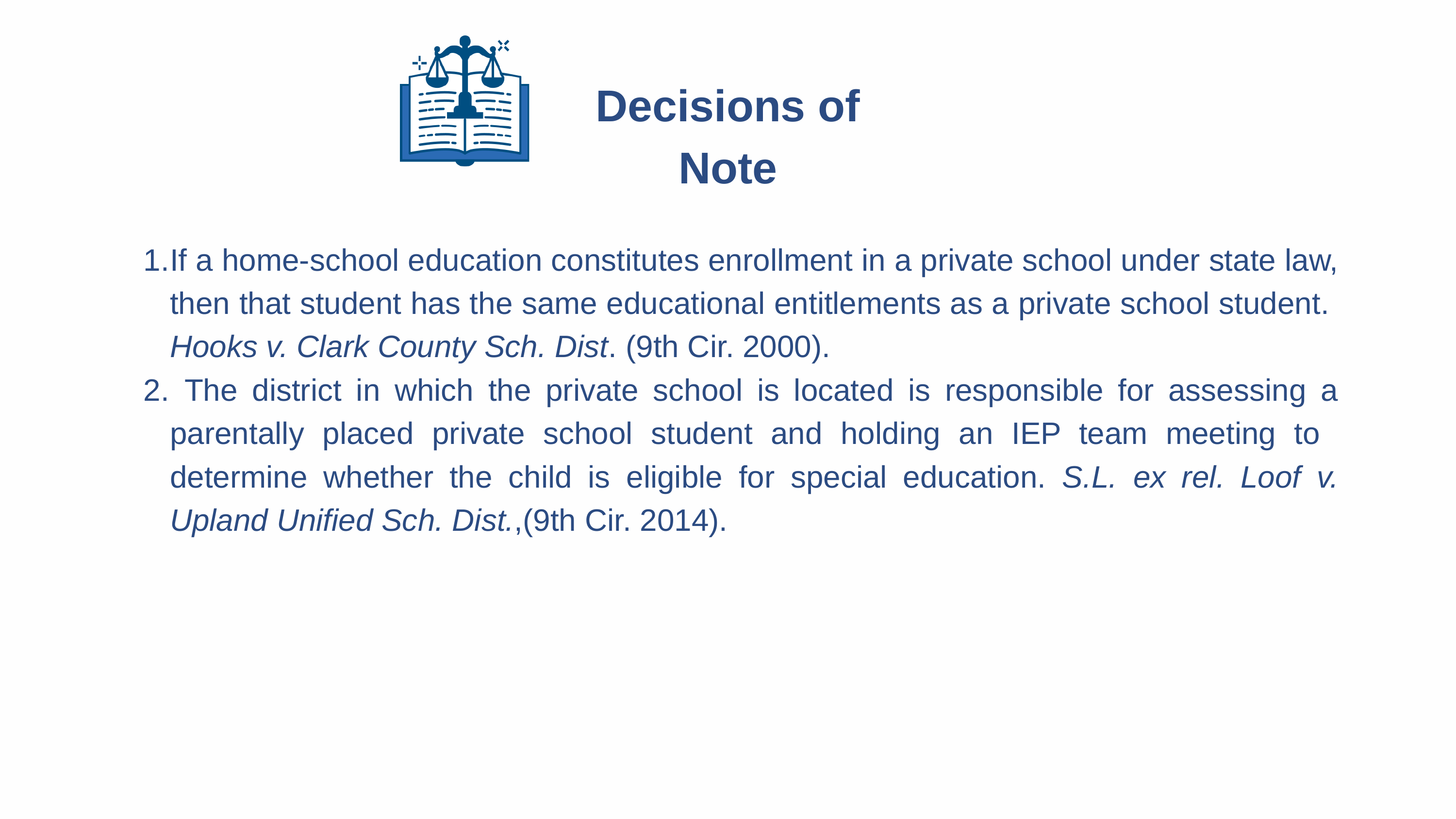

Decisions of Note

If a home-school education constitutes enrollment in a private school under state law, then that student has the same educational entitlements as a private school student.  Hooks v. Clark County Sch. Dist. (9th Cir. 2000).
 The district in which the private school is located is responsible for assessing a parentally placed private school student and holding an IEP team meeting to  determine whether the child is eligible for special education. S.L. ex rel. Loof v. Upland Unified Sch. Dist.,(9th Cir. 2014).